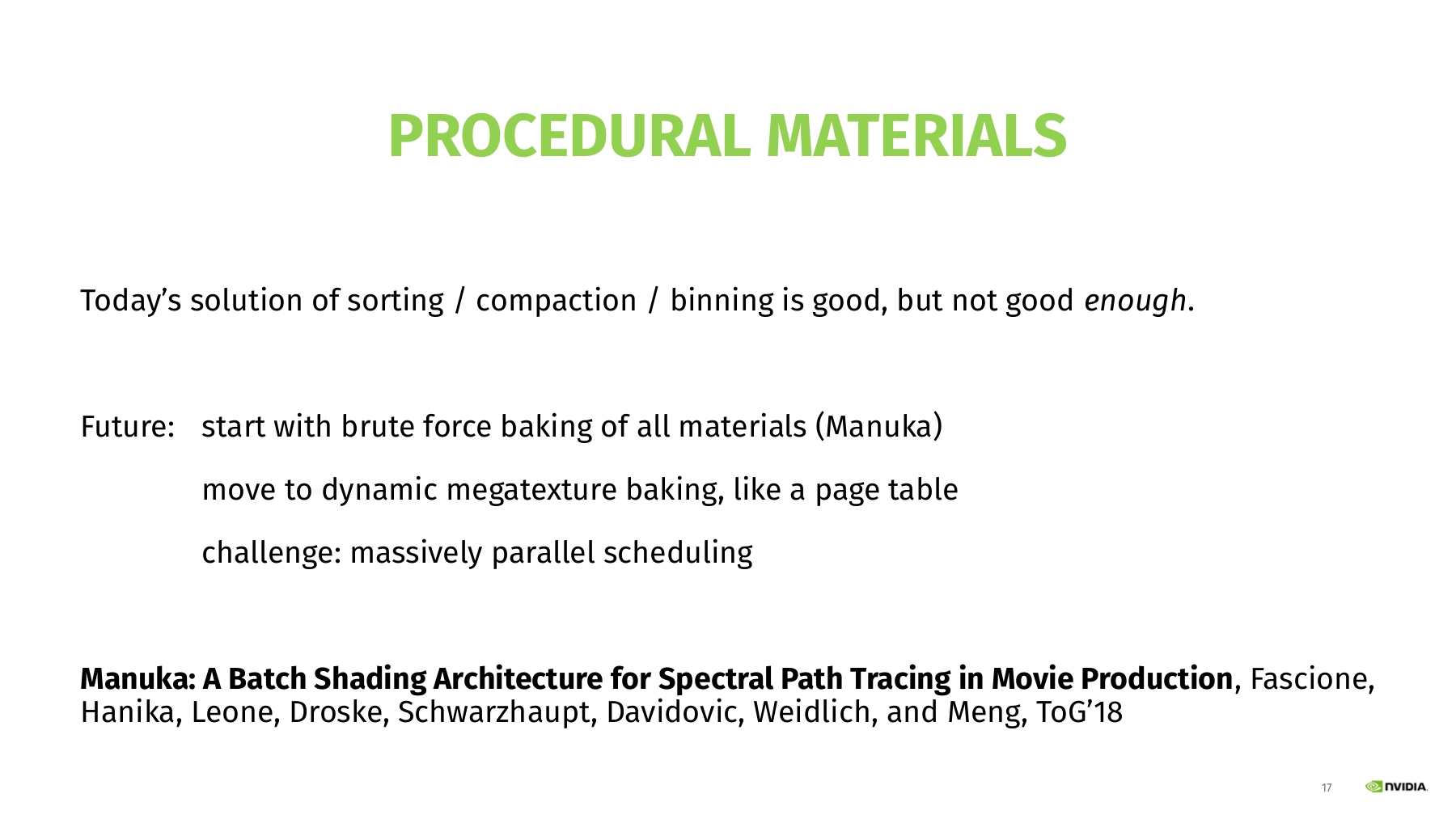

# Procedural materials

Today’s solution of sorting / compaction / binning is good, but not good enough.

Future: 	start with brute force baking of all materials (Manuka)
	move to dynamic megatexture baking, like a page table
	challenge: massively parallel scheduling

Manuka: A Batch Shading Architecture for Spectral Path Tracing in Movie Production, Fascione, Hanika, Leone, Droske, Schwarzhaupt, Davidovic, Weidlich, and Meng, ToG’18